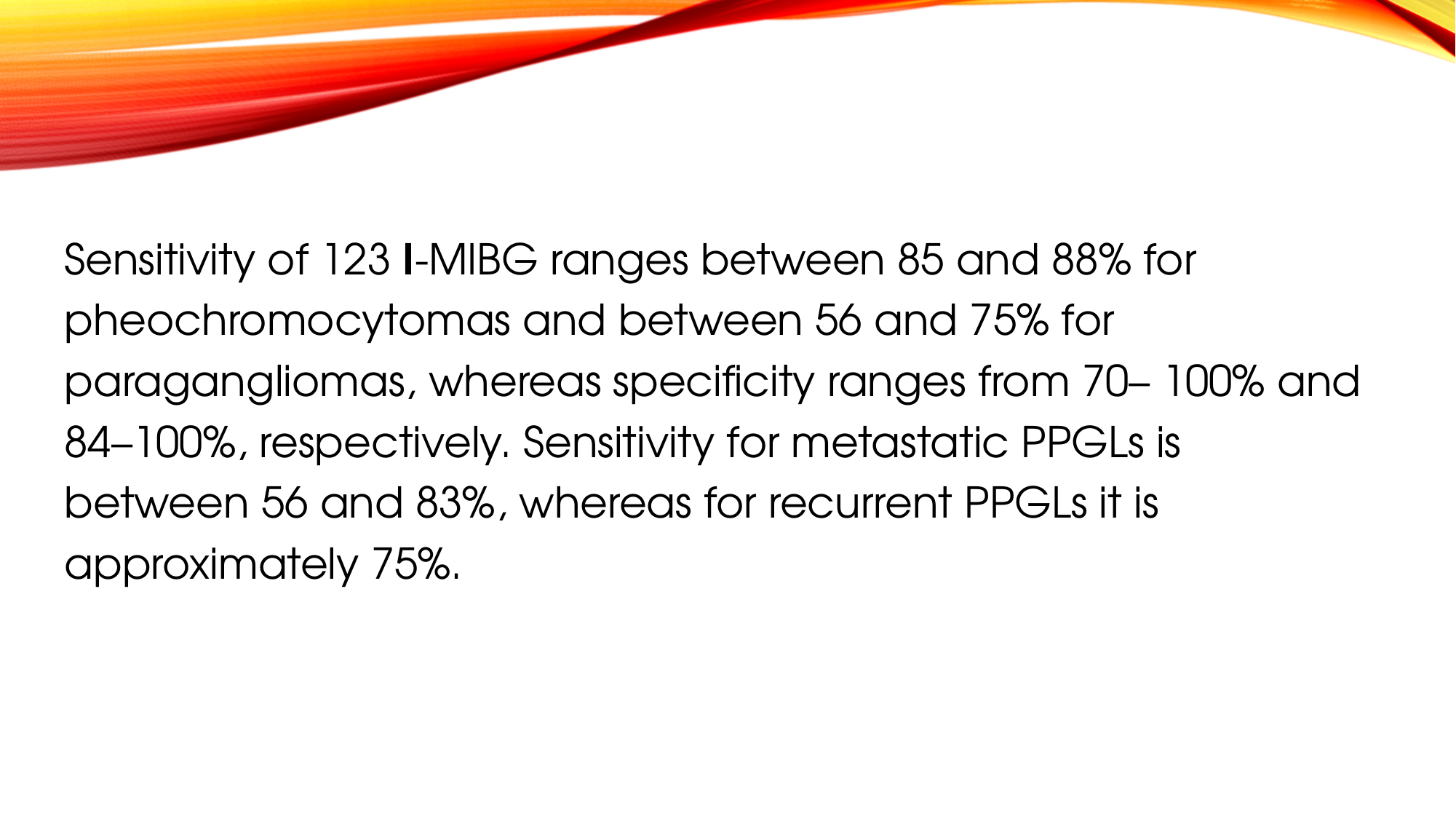

Sensitivity of 123 I-MIBG ranges between 85 and 88% for
pheochromocytomas and between 56 and 75% for
paragangliomas, whereas specificity ranges from 70– 100% and
84–100%, respectively. Sensitivity for metastatic PPGLs is
between 56 and 83%, whereas for recurrent PPGLs it is
approximately 75%.